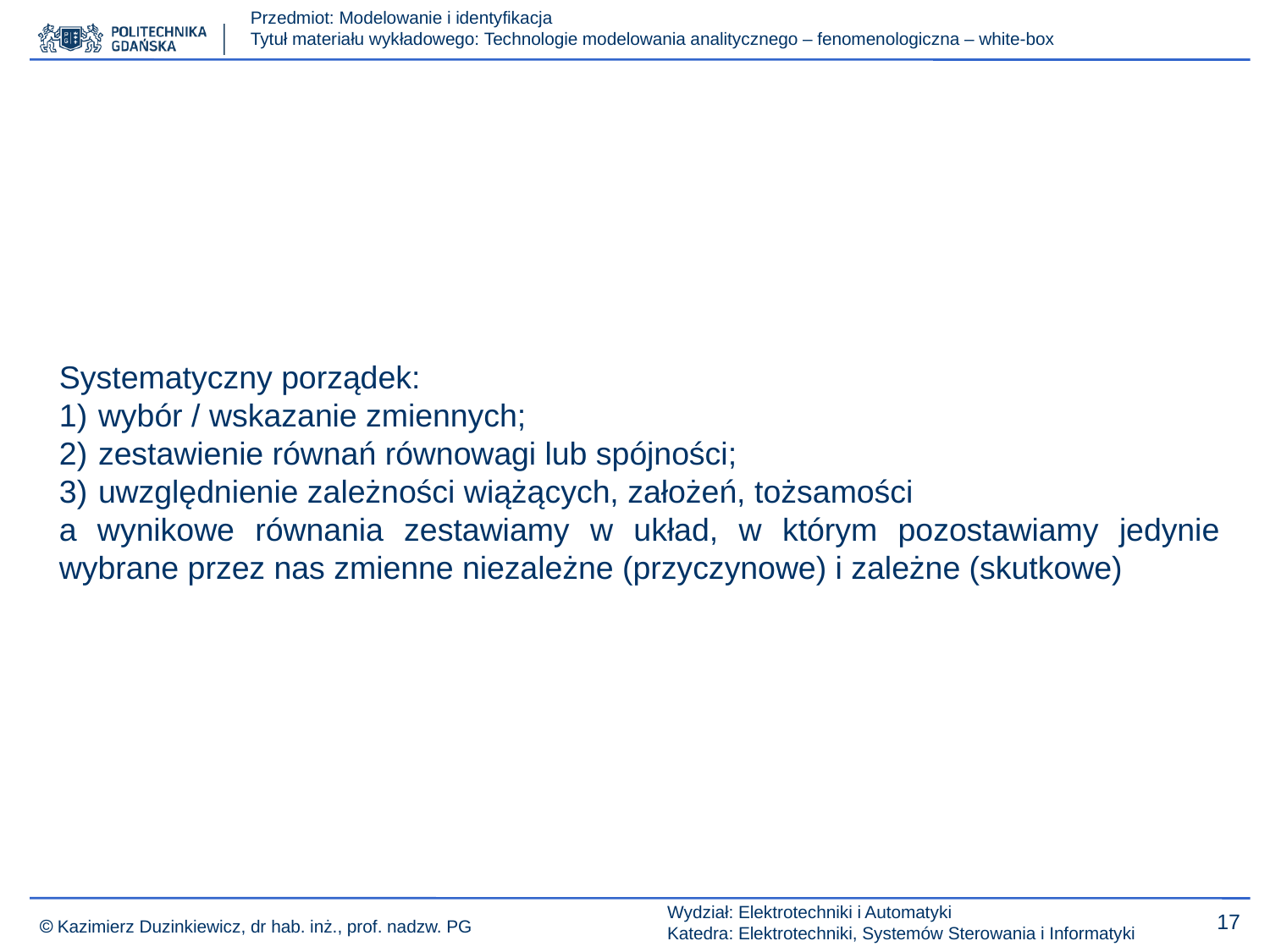

Systematyczny porządek:
 wybór / wskazanie zmiennych;
 zestawienie równań równowagi lub spójności;
 uwzględnienie zależności wiążących, założeń, tożsamości
a wynikowe równania zestawiamy w układ, w którym pozostawiamy jedynie wybrane przez nas zmienne niezależne (przyczynowe) i zależne (skutkowe)